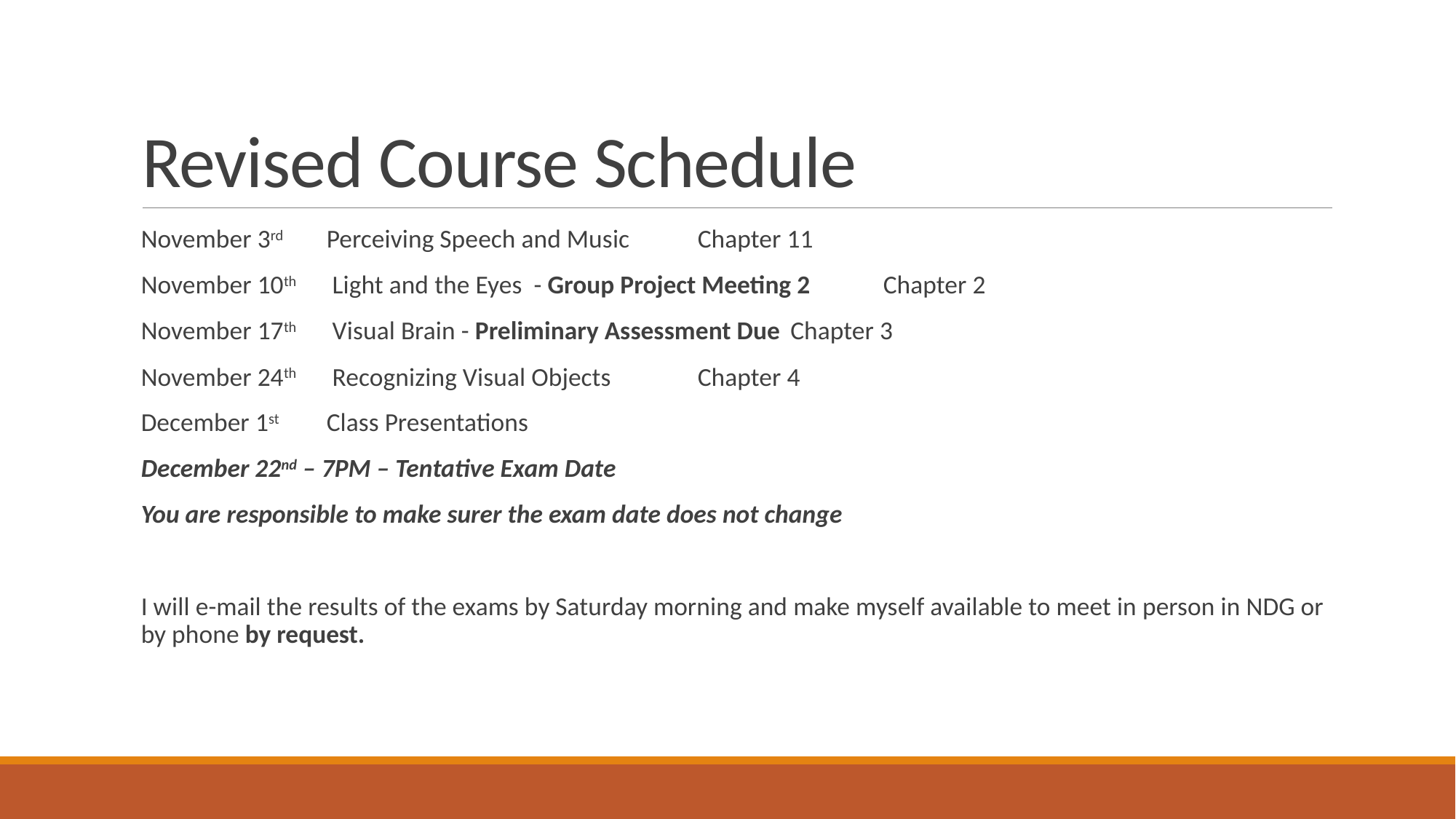

# Revised Course Schedule
November 3rd 	Perceiving Speech and Music  			Chapter 11
November 10th 	 Light and the Eyes  - Group Project Meeting 2 	Chapter 2
November 17th 	 Visual Brain - Preliminary Assessment Due		Chapter 3
November 24th 	 Recognizing Visual Objects 			Chapter 4
December 1st 	Class Presentations
December 22nd – 7PM – Tentative Exam Date
You are responsible to make surer the exam date does not change

I will e-mail the results of the exams by Saturday morning and make myself available to meet in person in NDG or by phone by request.